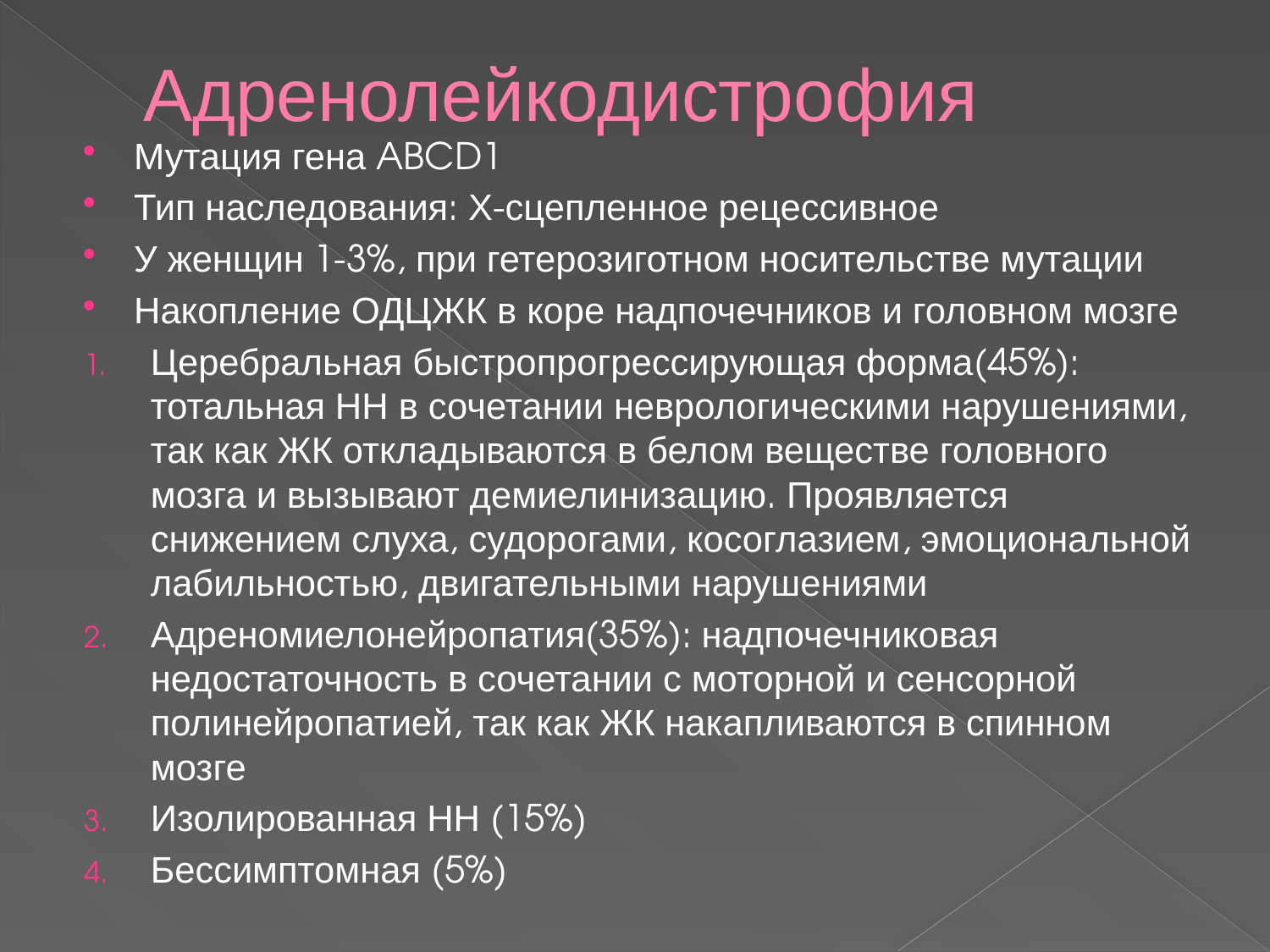

# Адренолейкодистрофия
Мутация гена ABCD1
Тип наследования: Х-сцепленное рецессивное
У женщин 1-3%, при гетерозиготном носительстве мутации
Накопление ОДЦЖК в коре надпочечников и головном мозге
Церебральная быстропрогрессирующая форма(45%): тотальная НН в сочетании неврологическими нарушениями, так как ЖК откладываются в белом веществе головного мозга и вызывают демиелинизацию. Проявляется снижением слуха, судорогами, косоглазием, эмоциональной лабильностью, двигательными нарушениями
Адреномиелонейропатия(35%): надпочечниковая недостаточность в сочетании с моторной и сенсорной полинейропатией, так как ЖК накапливаются в спинном мозге
Изолированная НН (15%)
Бессимптомная (5%)